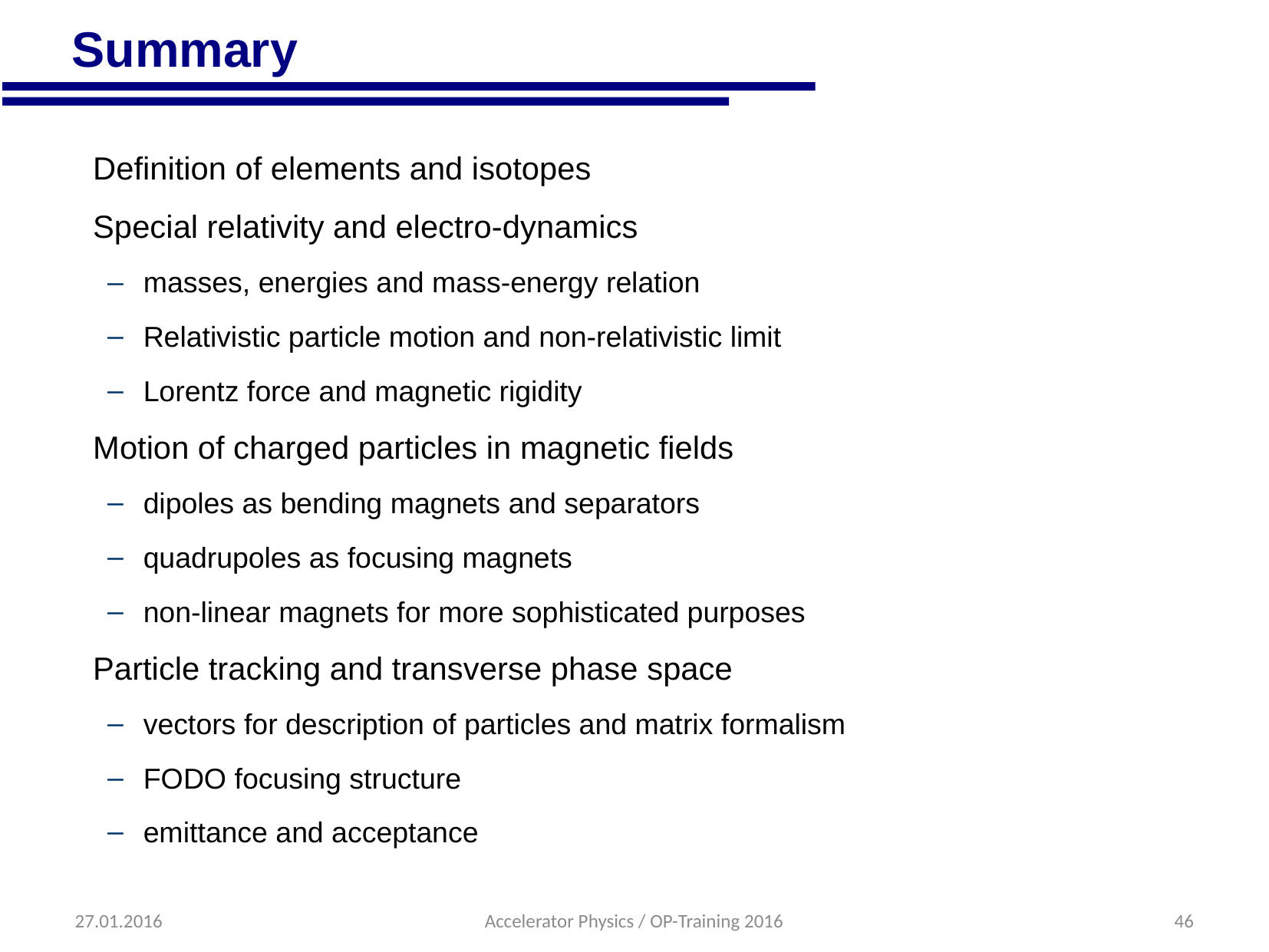

# Summary
Definition of elements and isotopes
Special relativity and electro-dynamics
masses, energies and mass-energy relation
Relativistic particle motion and non-relativistic limit
Lorentz force and magnetic rigidity
Motion of charged particles in magnetic fields
dipoles as bending magnets and separators
quadrupoles as focusing magnets
non-linear magnets for more sophisticated purposes
Particle tracking and transverse phase space
vectors for description of particles and matrix formalism
FODO focusing structure
emittance and acceptance

27.01.2016
Accelerator Physics / OP-Training 2016
46